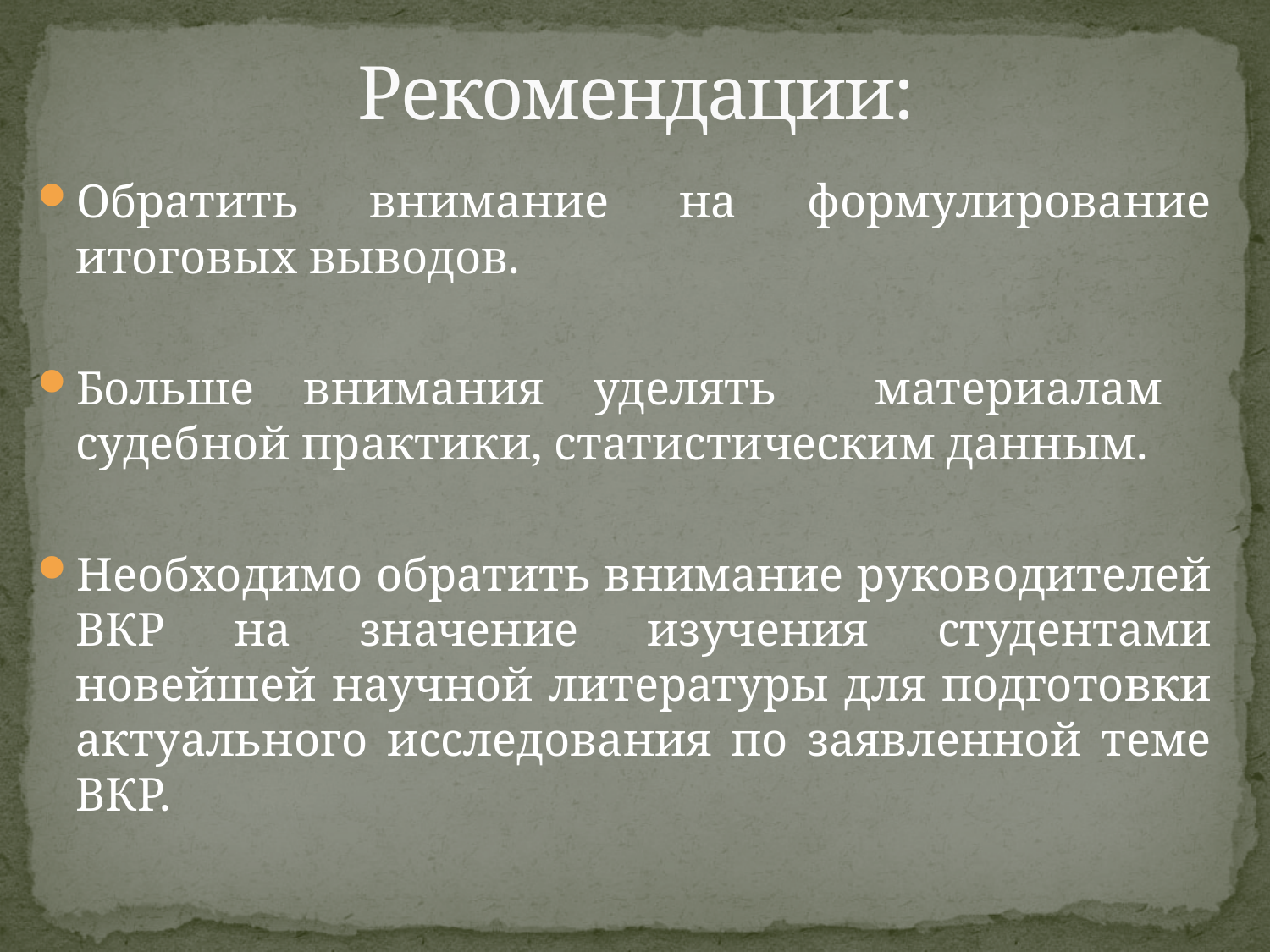

# Рекомендации:
Обратить внимание на формулирование итоговых выводов.

Больше внимания уделять  материалам  судебной практики, статистическим данным.

Необходимо обратить внимание руководителей ВКР на значение изучения студентами новейшей научной литературы для подготовки актуального исследования по заявленной теме ВКР.